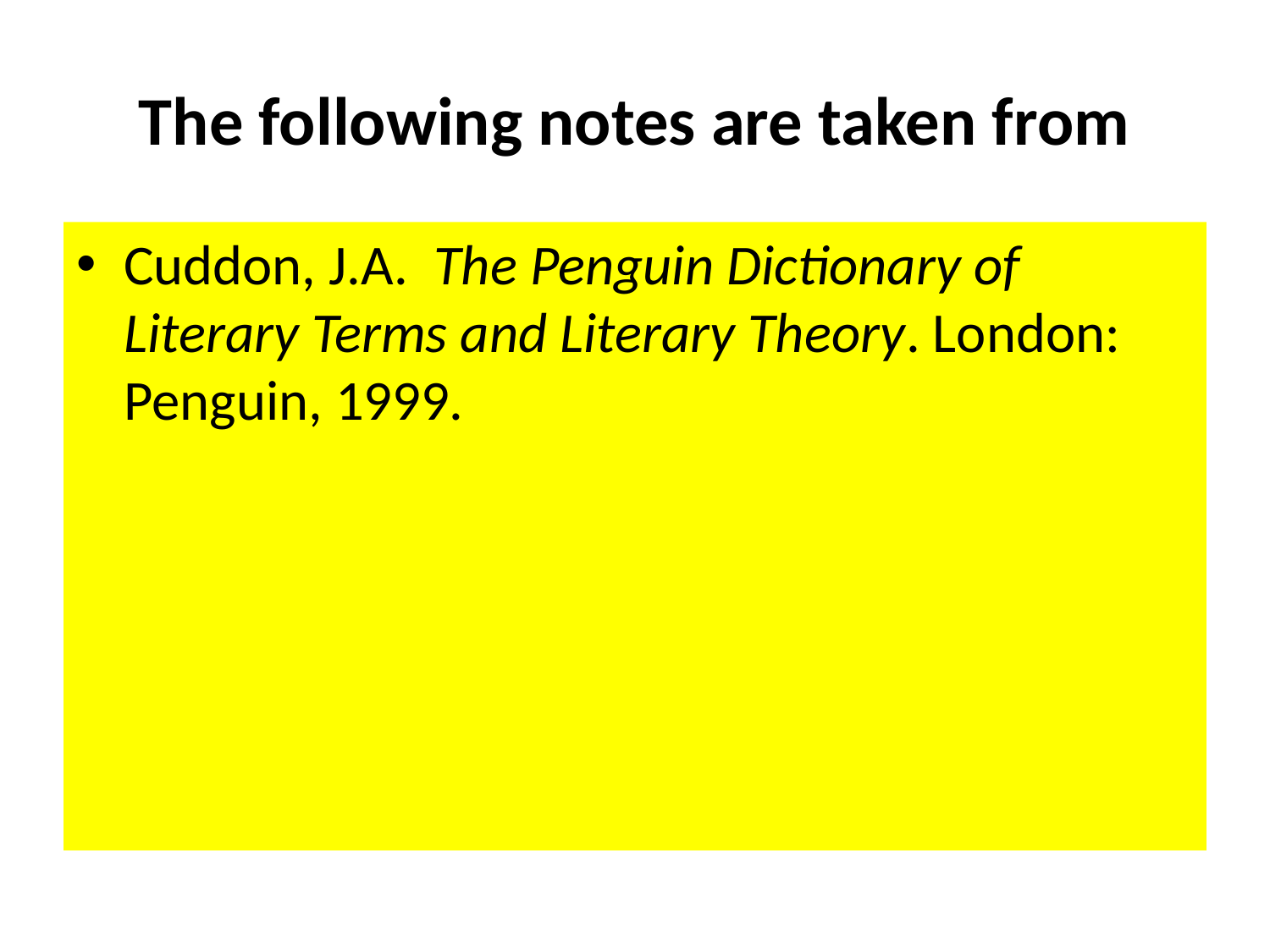

# The following notes are taken from
Cuddon, J.A.  The Penguin Dictionary of Literary Terms and Literary Theory. London: Penguin, 1999.